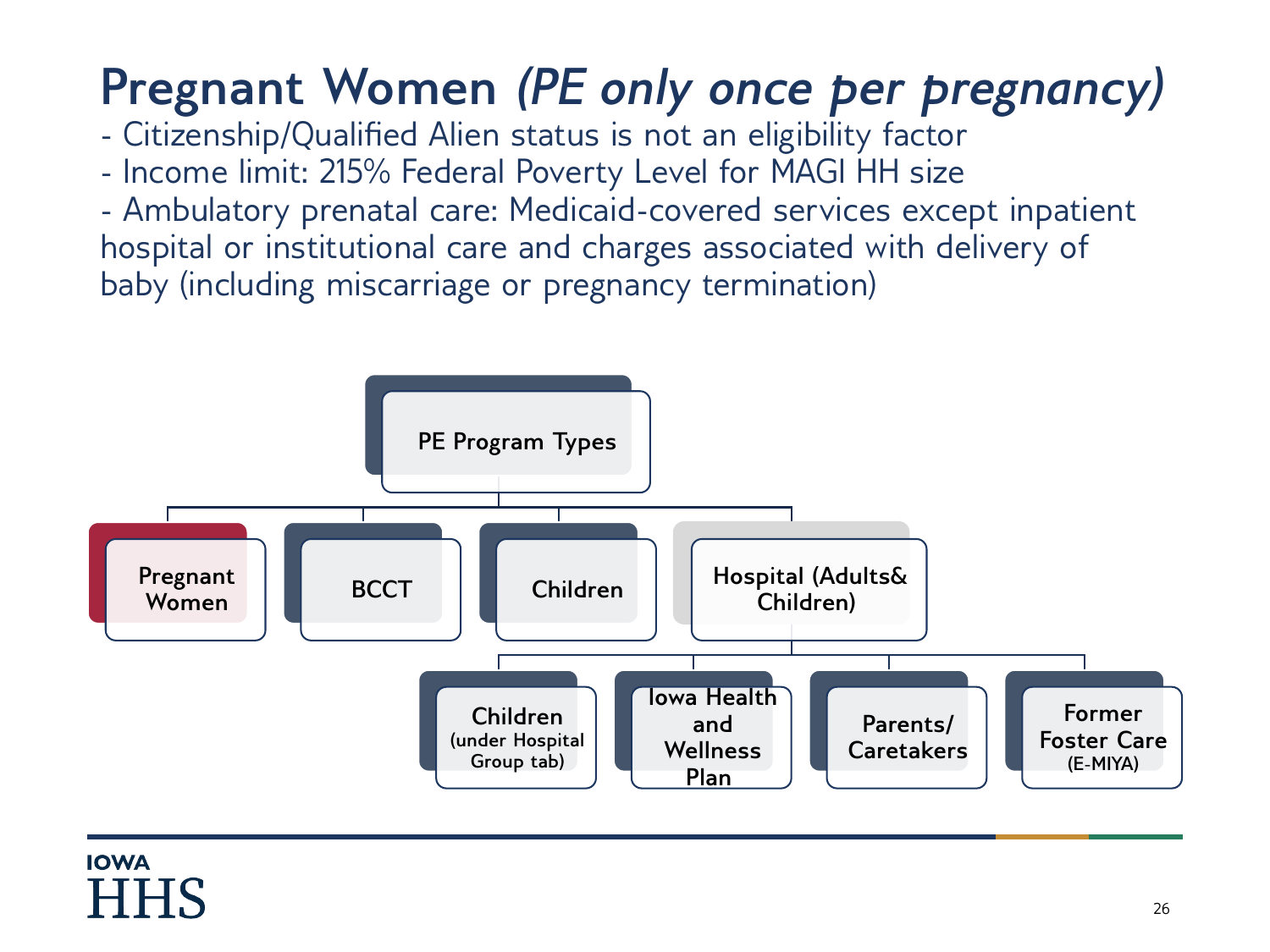

# Pregnant Women (PE only once per pregnancy) - Citizenship/Qualified Alien status is not an eligibility factor - Income limit: 215% Federal Poverty Level for MAGI HH size - Ambulatory prenatal care: Medicaid-covered services except inpatient hospital or institutional care and charges associated with delivery of baby (including miscarriage or pregnancy termination)
PE Program Types
Pregnant Women
BCCT
Children
Hospital (Adults& Children)
Children (under Hospital Group tab)
Iowa Health and Wellness Plan
Parents/ Caretakers
Former Foster Care (E-MIYA)
26